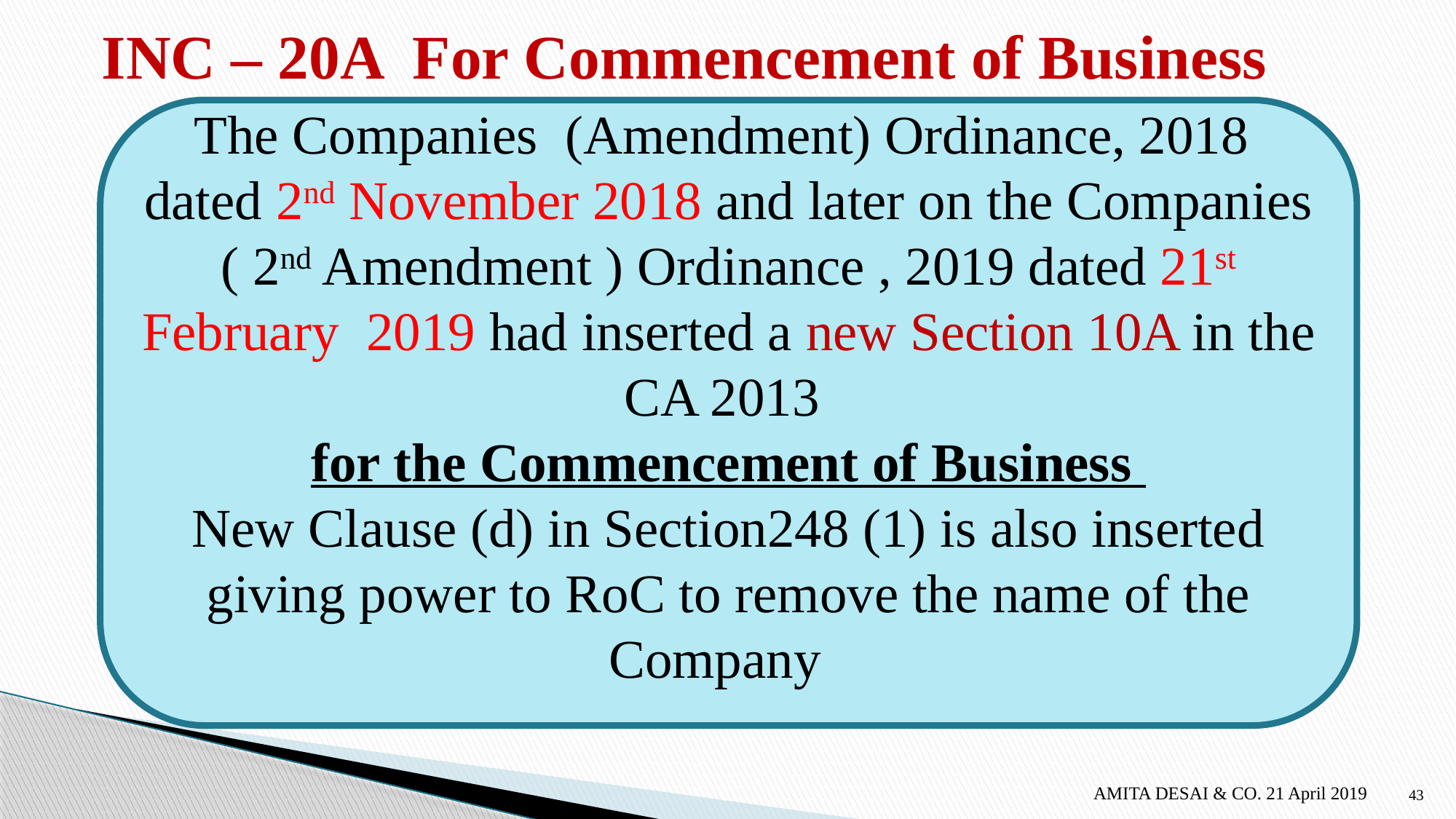

# INC – 20A  For Commencement of Business
The Companies  (Amendment) Ordinance, 2018  dated 2nd November 2018 and later on the Companies ( 2nd Amendment ) Ordinance , 2019 dated 21st February  2019 had inserted a new Section 10A in the CA 2013
for the Commencement of Business
New Clause (d) in Section248 (1) is also inserted giving power to RoC to remove the name of the Company

AMITA DESAI & CO. 21 April 2019
43